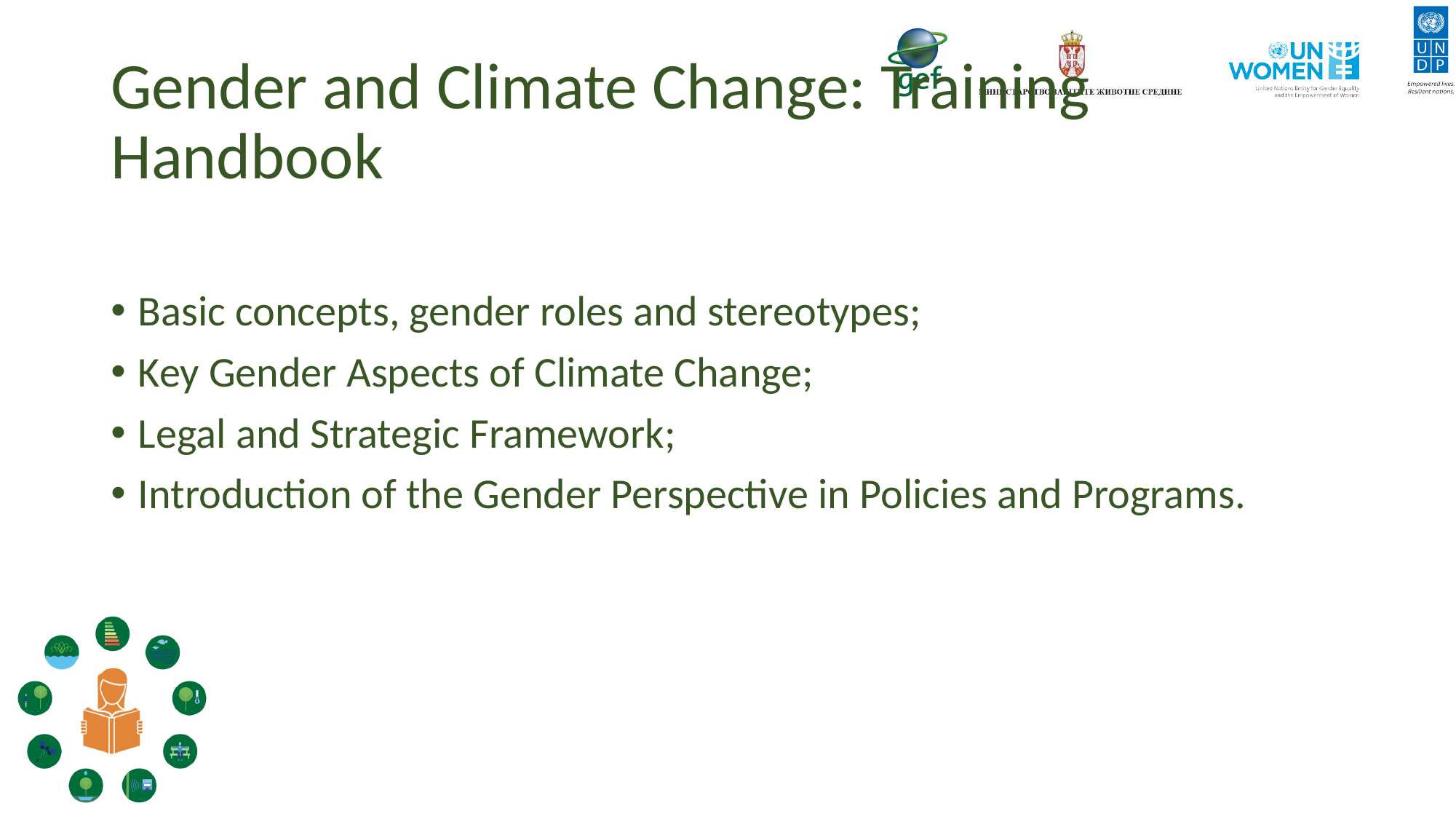

# Gender and Climate Change: Training Handbook

Basic concepts, gender roles and stereotypes;
Key Gender Aspects of Climate Change;
Legal and Strategic Framework;
Introduction of the Gender Perspective in Policies and Programs.